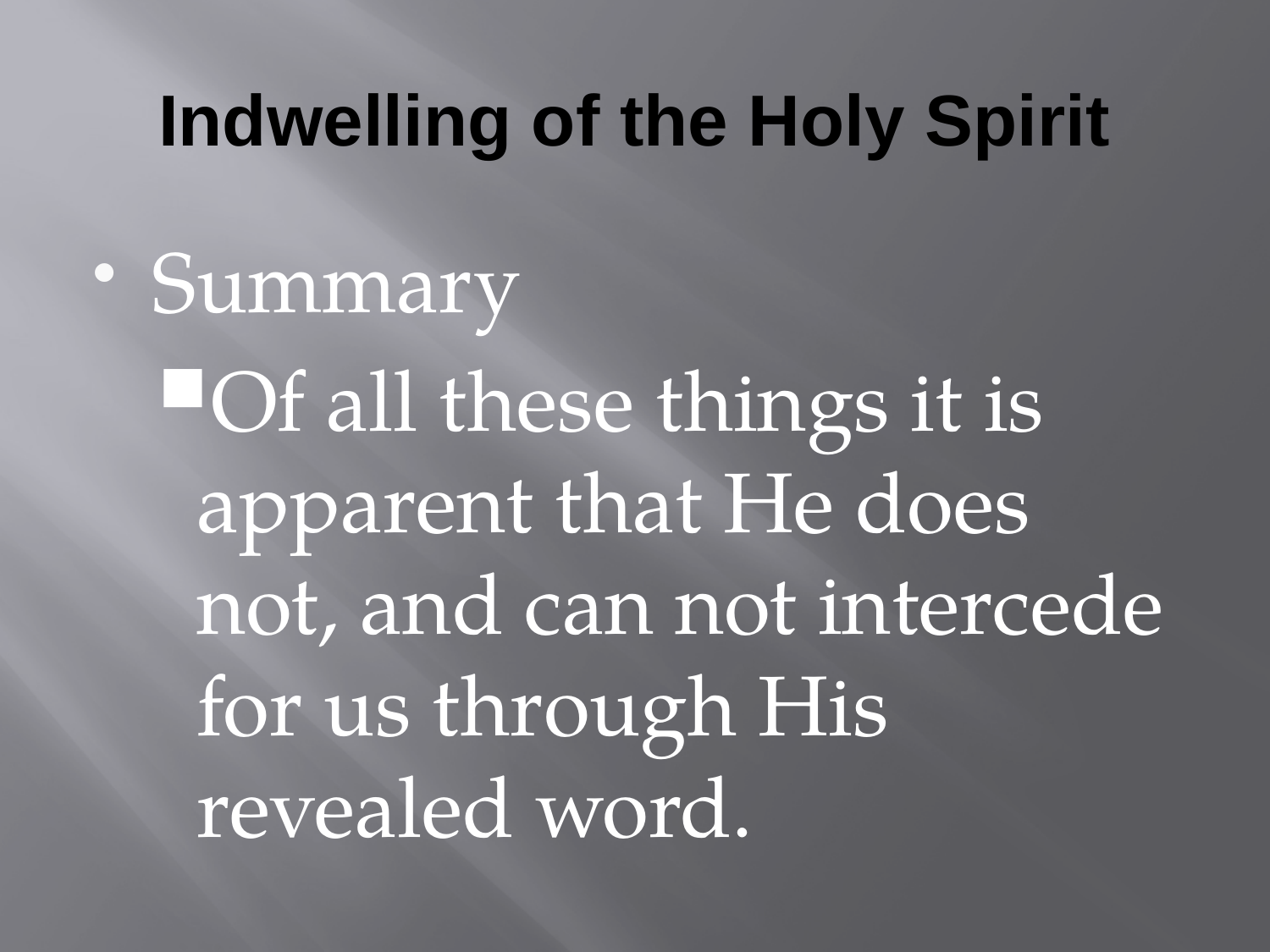

# Indwelling of the Holy Spirit
Summary
Of all these things it is apparent that He does not, and can not intercede for us through His revealed word.